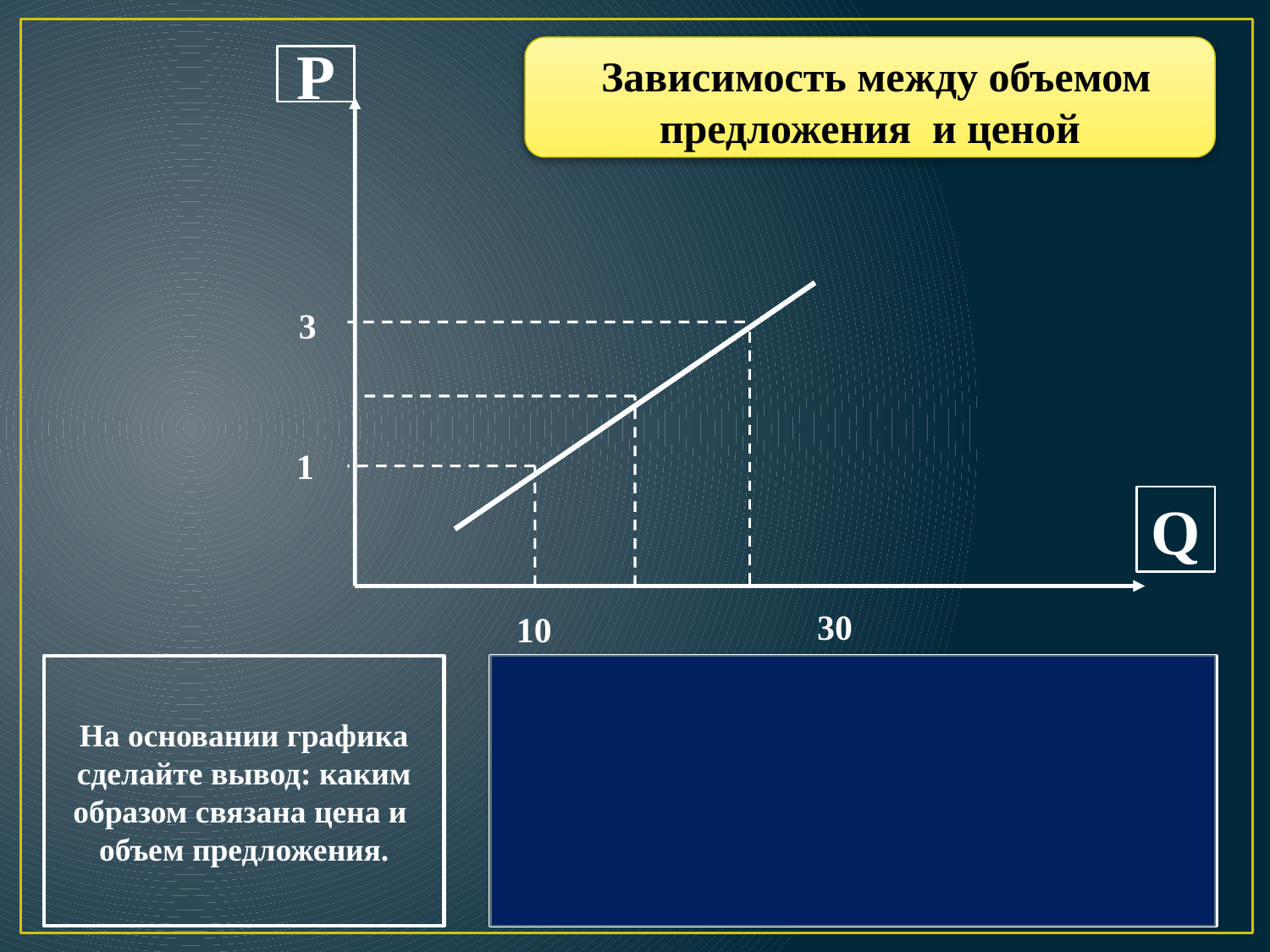

Зависимость между объемом предложения  и ценой
Р

3

1

Q
30
10

На основании графика сделайте вывод: каким образом связана цена и  объем предложения.

Объем предложения товара увеличивается, если цена на товар возрастает и наоборот